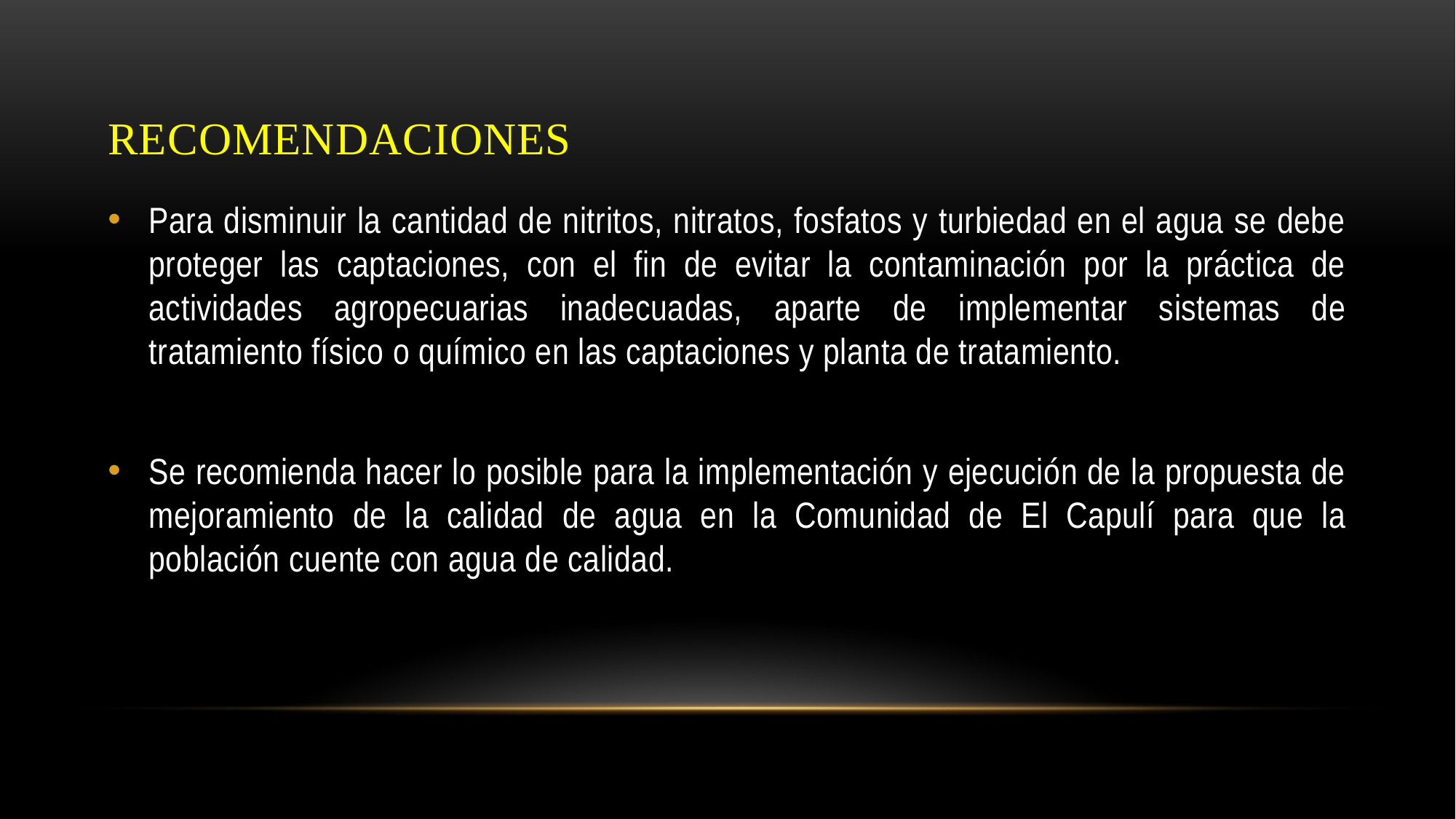

# Recomendaciones
Para disminuir la cantidad de nitritos, nitratos, fosfatos y turbiedad en el agua se debe proteger las captaciones, con el fin de evitar la contaminación por la práctica de actividades agropecuarias inadecuadas, aparte de implementar sistemas de tratamiento físico o químico en las captaciones y planta de tratamiento.

Se recomienda hacer lo posible para la implementación y ejecución de la propuesta de mejoramiento de la calidad de agua en la Comunidad de El Capulí para que la población cuente con agua de calidad.